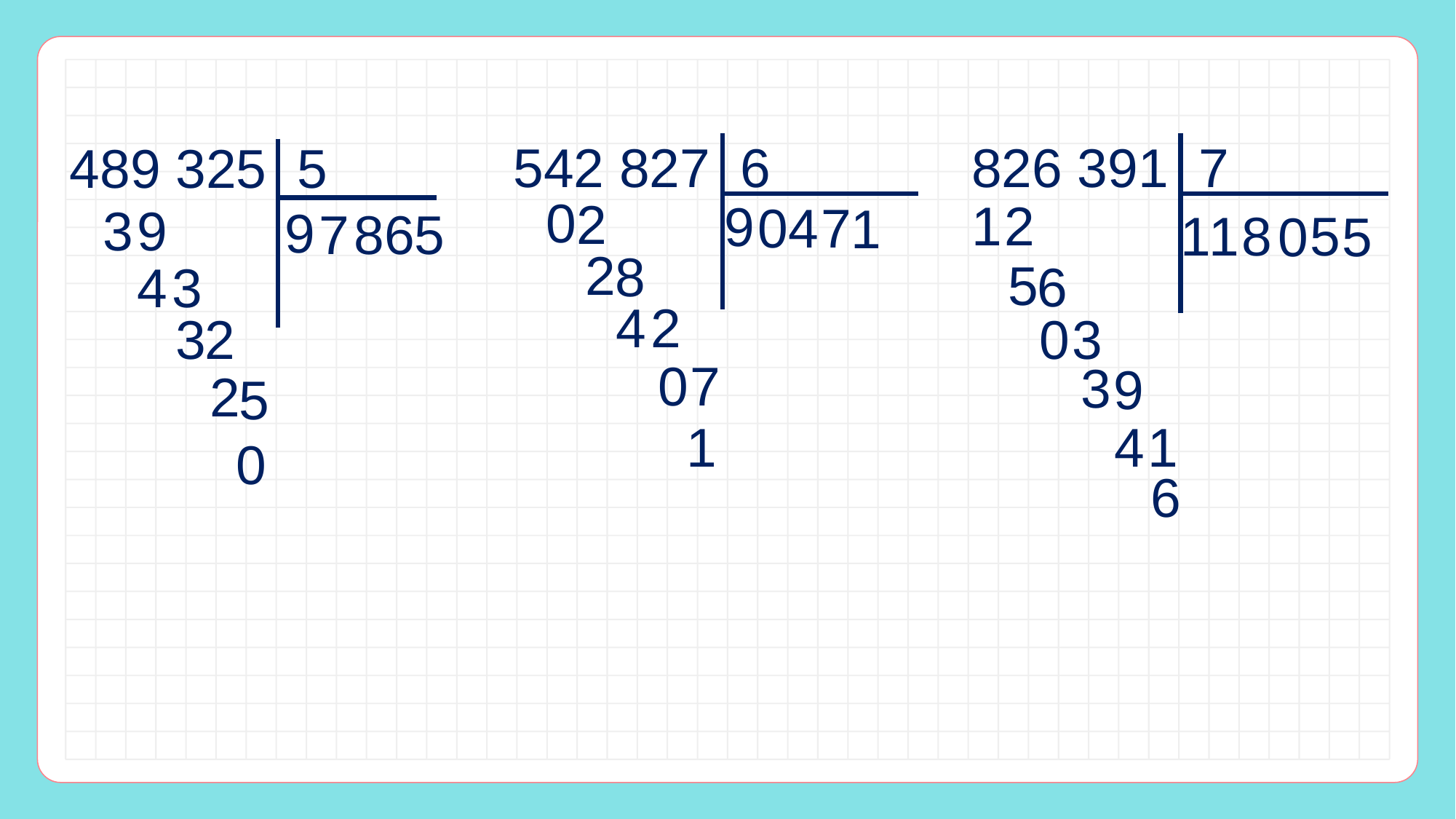

542 827  6
826 391  7
489 325  5
0
2
1
2
9
0
4
7
1
3
9
9
7
8
6
5
1
1
8
5
0
5
2
8
5
6
4
3
4
2
3
3
2
0
0
7
3
9
2
5
1
4
1
0
6